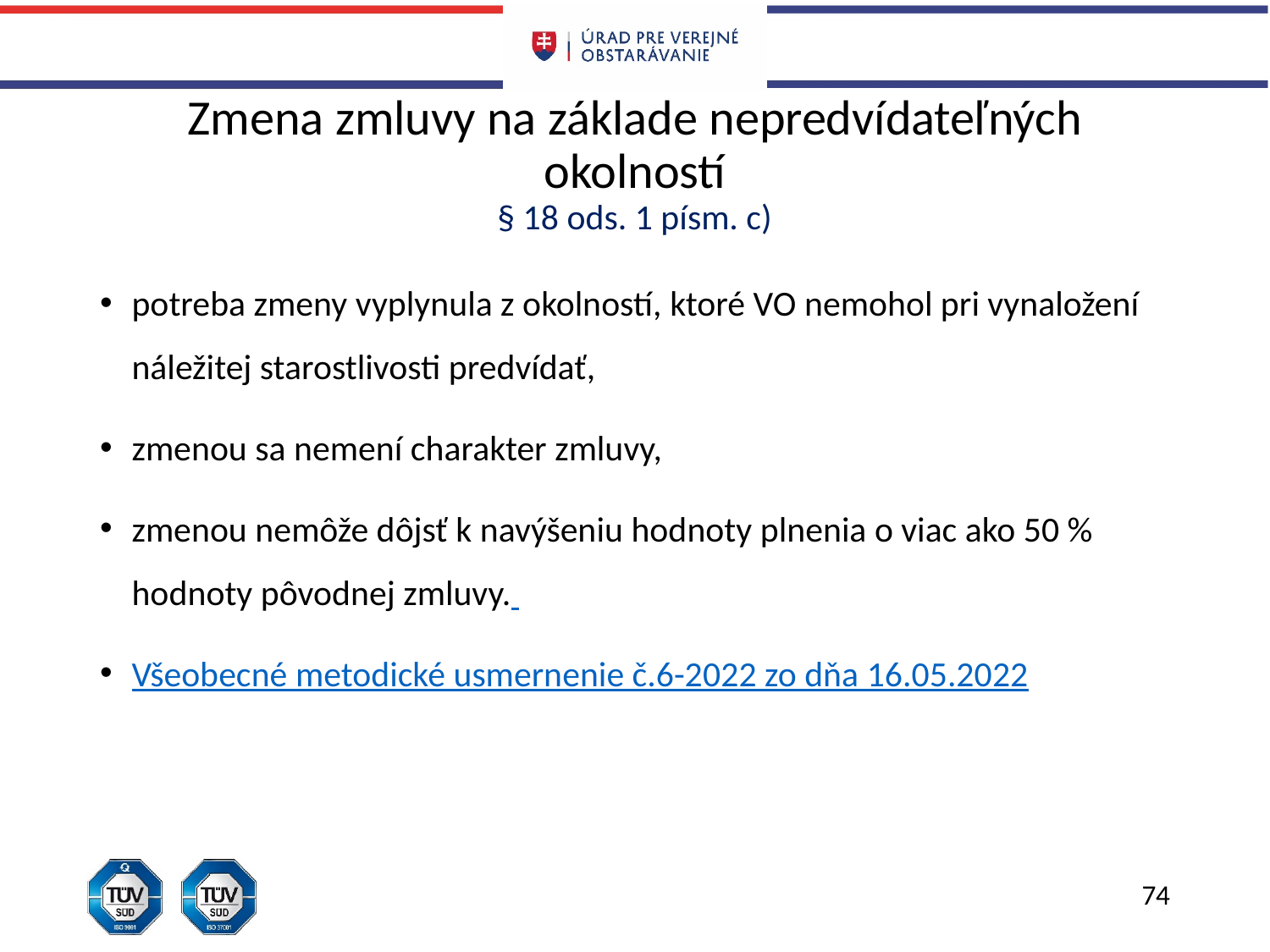

# Zmena zmluvy na základe nepredvídateľných okolností § 18 ods. 1 písm. c)
potreba zmeny vyplynula z okolností, ktoré VO nemohol pri vynaložení náležitej starostlivosti predvídať,
zmenou sa nemení charakter zmluvy,
zmenou nemôže dôjsť k navýšeniu hodnoty plnenia o viac ako 50 % hodnoty pôvodnej zmluvy.
Všeobecné metodické usmernenie č.6-2022 zo dňa 16.05.2022